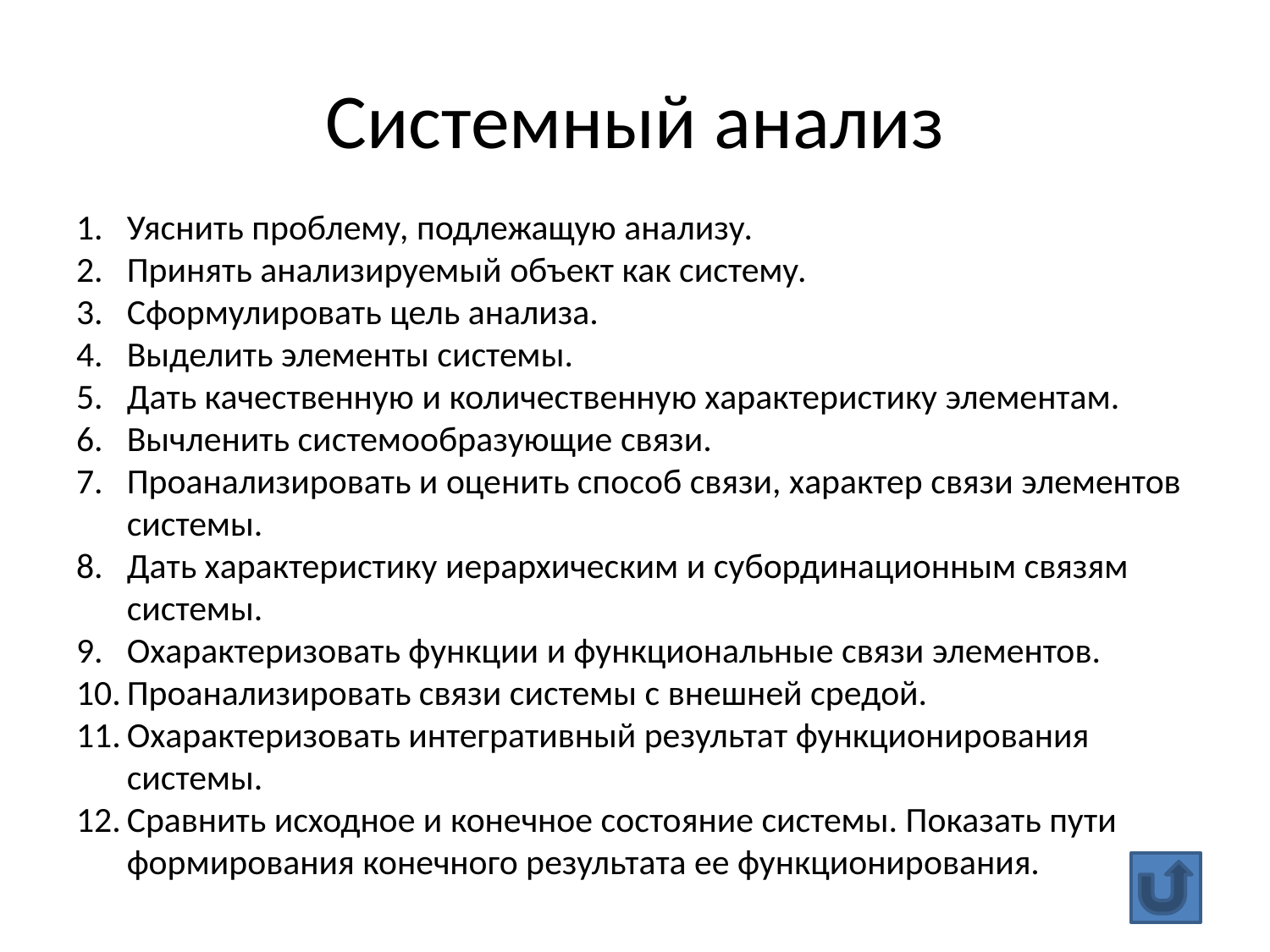

# Системный анализ
Уяснить проблему, подлежащую анализу.
Принять анализируемый объект как систему.
Сформулировать цель анализа.
Выделить элементы системы.
Дать качественную и количественную характеристику элементам.
Вычленить системообразующие связи.
Проанализировать и оценить способ связи, характер связи элементов системы.
Дать характеристику иерархическим и субординационным связям системы.
Охарактеризовать функции и функциональные связи элементов.
Проанализировать связи системы с внешней средой.
Охарактеризовать интегративный результат функционирования системы.
Сравнить исходное и конечное состояние системы. Показать пути формирования конечного результата ее функционирования.